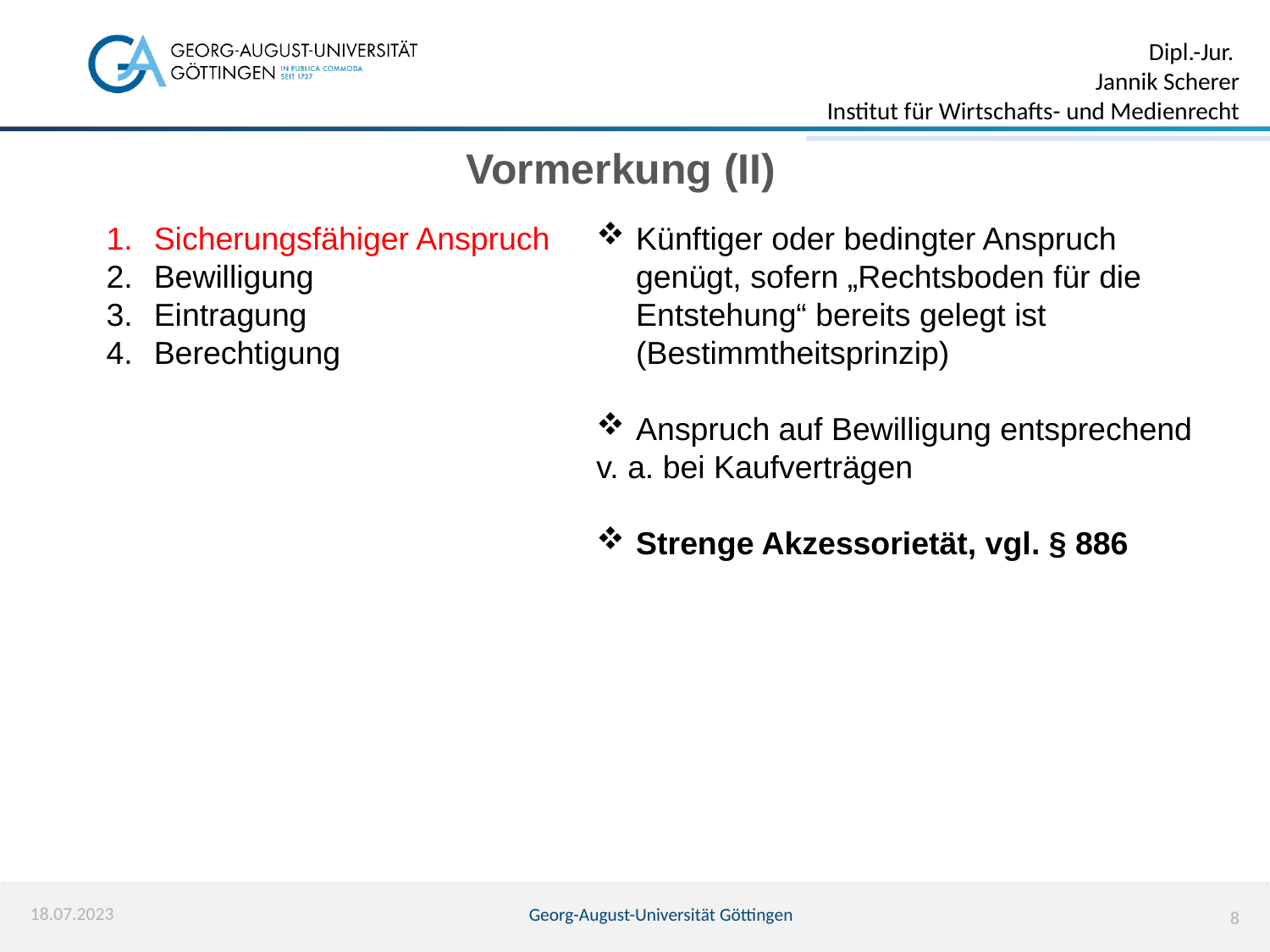

Vormerkung (II)

Sicherungsfähiger Anspruch
Bewilligung
Eintragung
Berechtigung
Künftiger oder bedingter Anspruch genügt, sofern „Rechtsboden für die Entstehung“ bereits gelegt ist (Bestimmtheitsprinzip)

Anspruch auf Bewilligung entsprechend
v. a. bei Kaufverträgen

Strenge Akzessorietät, vgl. § 886
18.07.2023
Georg-August-Universität Göttingen
8